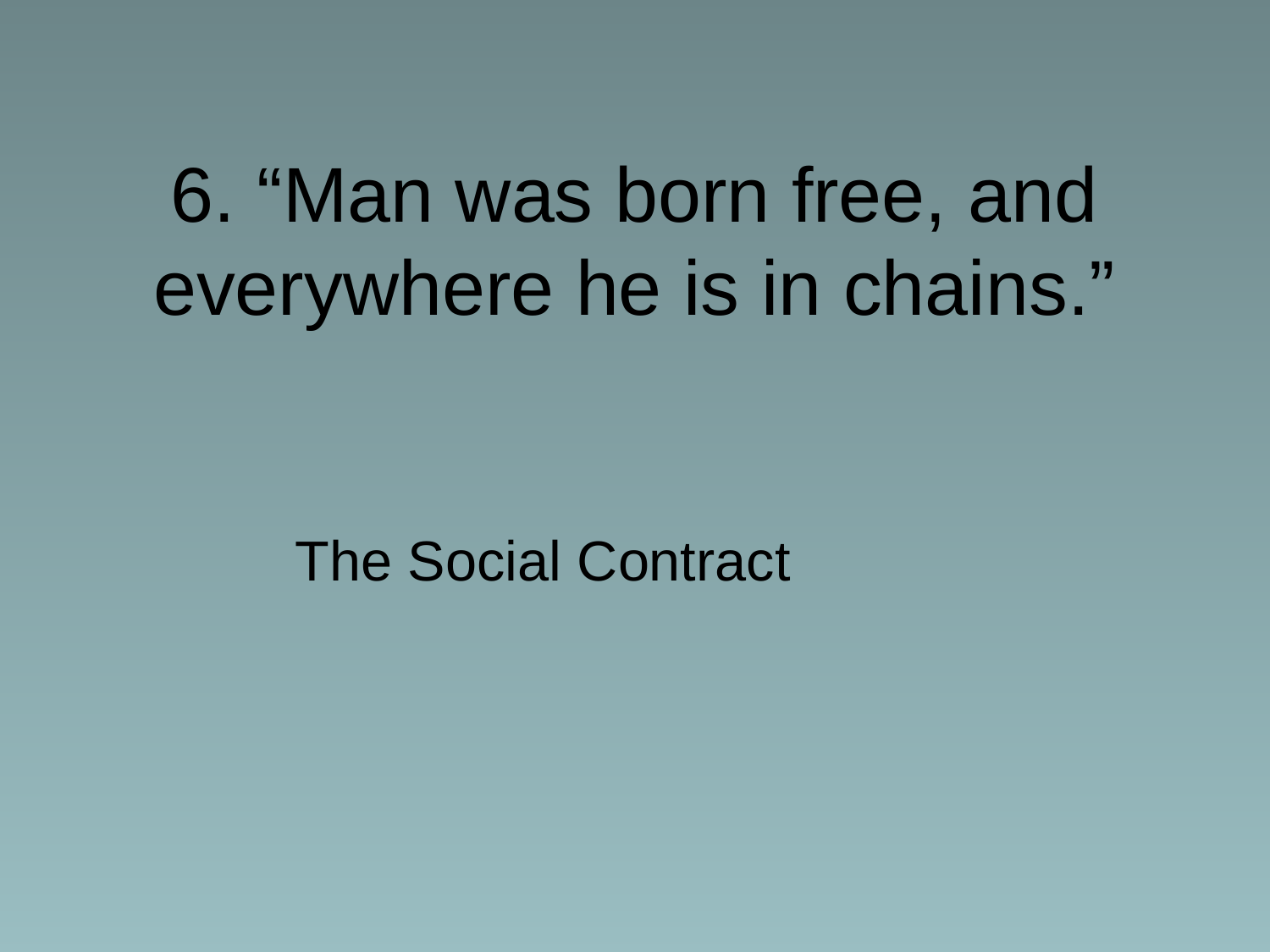

# 6. “Man was born free, and everywhere he is in chains.”
              The Social Contract